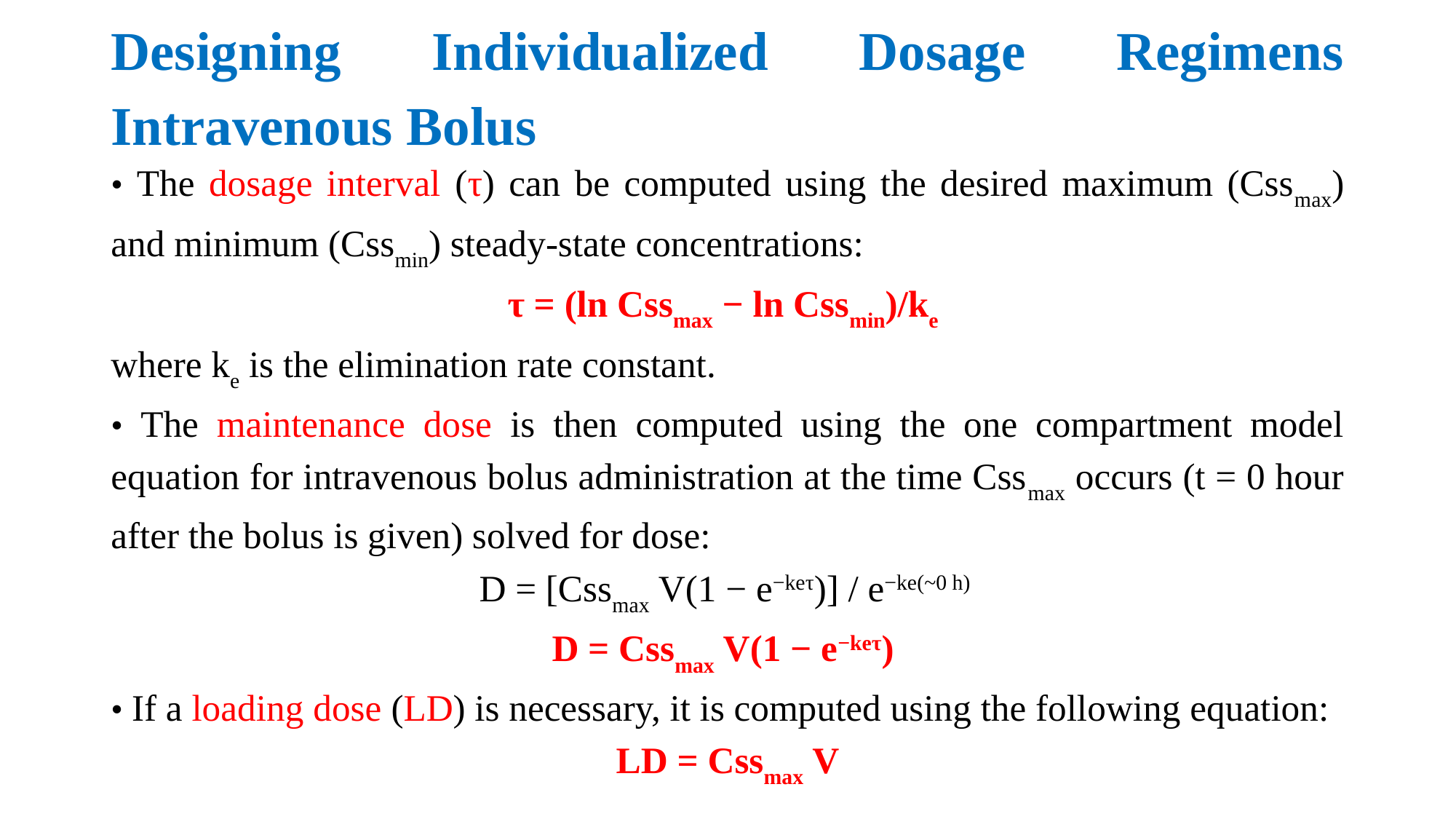

# Designing Individualized Dosage Regimens Intravenous Bolus
• The dosage interval (τ) can be computed using the desired maximum (Cssmax) and minimum (Cssmin) steady-state concentrations:
τ = (ln Cssmax − ln Cssmin)/ke
where ke is the elimination rate constant.
• The maintenance dose is then computed using the one compartment model equation for intravenous bolus administration at the time Cssmax occurs (t = 0 hour after the bolus is given) solved for dose:
D = [Cssmax V(1 − e−keτ)] / e−ke(~0 h)
D = Cssmax V(1 − e−keτ)
• If a loading dose (LD) is necessary, it is computed using the following equation:
LD = Cssmax V